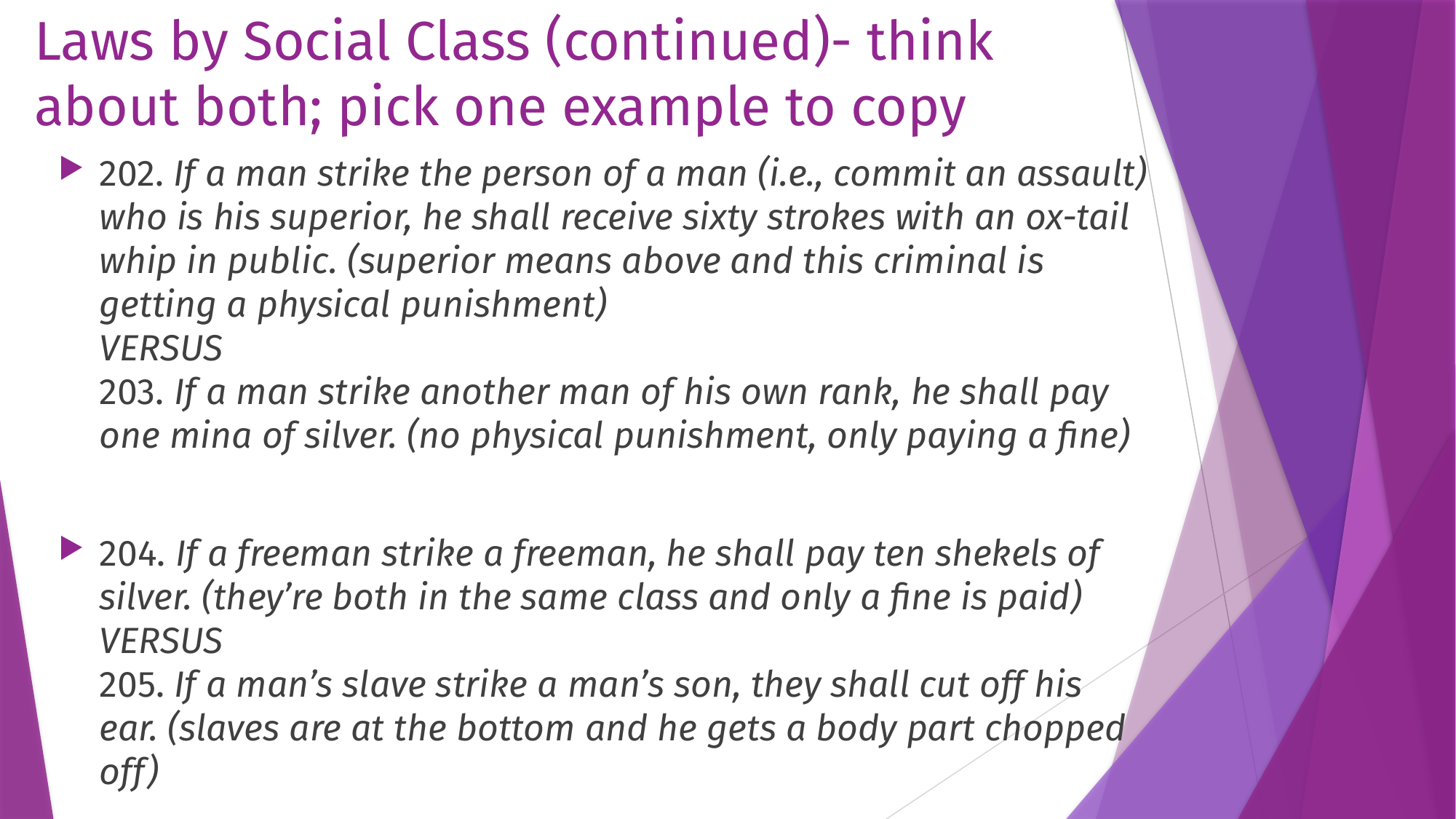

# Laws by Social Class (continued)- think about both; pick one example to copy
202. If a man strike the person of a man (i.e., commit an assault) who is his superior, he shall receive sixty strokes with an ox-tail whip in public. (superior means above and this criminal is getting a physical punishment)
VERSUS
203. If a man strike another man of his own rank, he shall pay one mina of silver. (no physical punishment, only paying a fine)

204. If a freeman strike a freeman, he shall pay ten shekels of silver. (they’re both in the same class and only a fine is paid) VERSUS
205. If a man’s slave strike a man’s son, they shall cut off his ear. (slaves are at the bottom and he gets a body part chopped off)